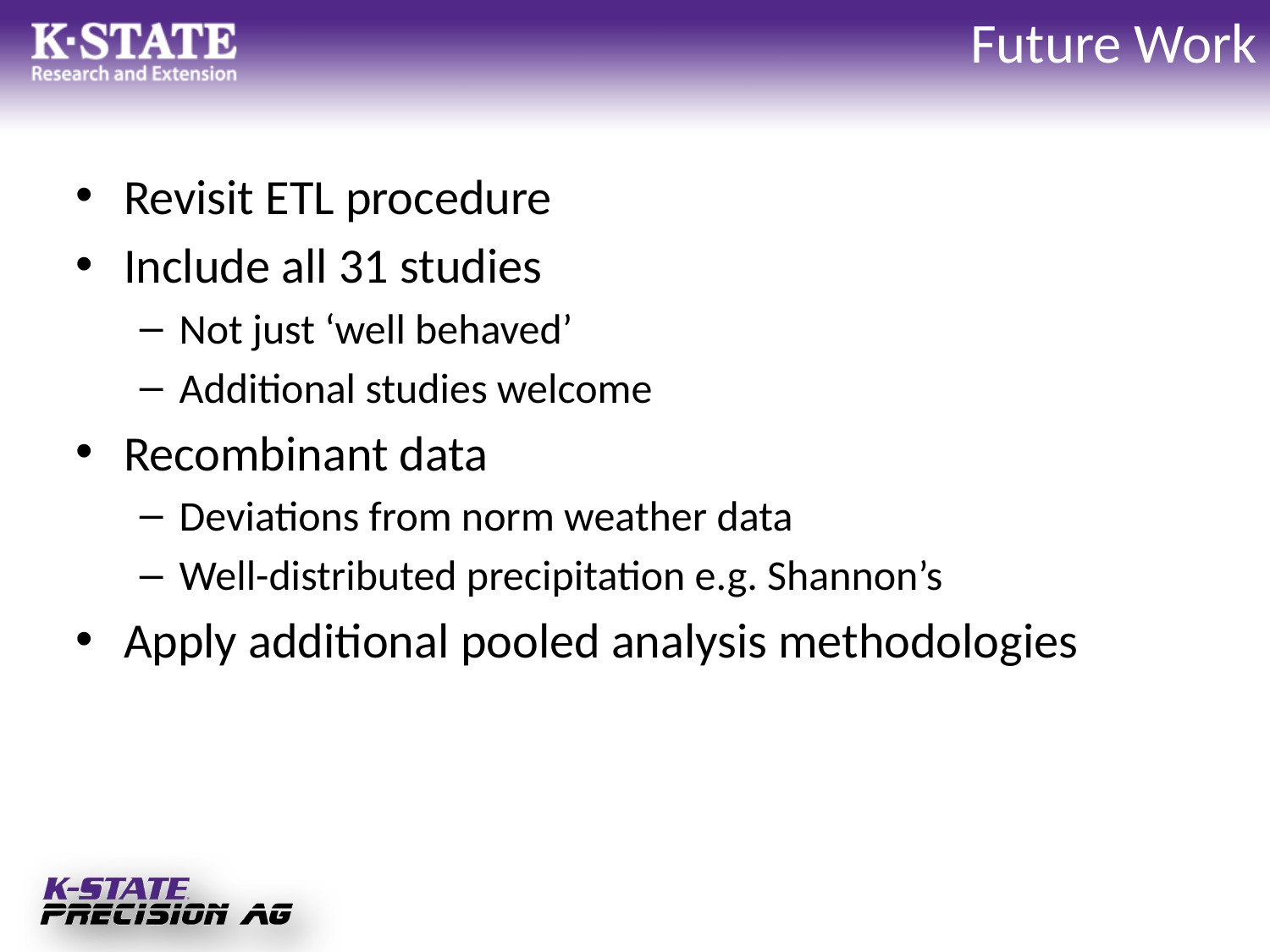

# Future Work
Revisit ETL procedure
Include all 31 studies
Not just ‘well behaved’
Additional studies welcome
Recombinant data
Deviations from norm weather data
Well-distributed precipitation e.g. Shannon’s
Apply additional pooled analysis methodologies